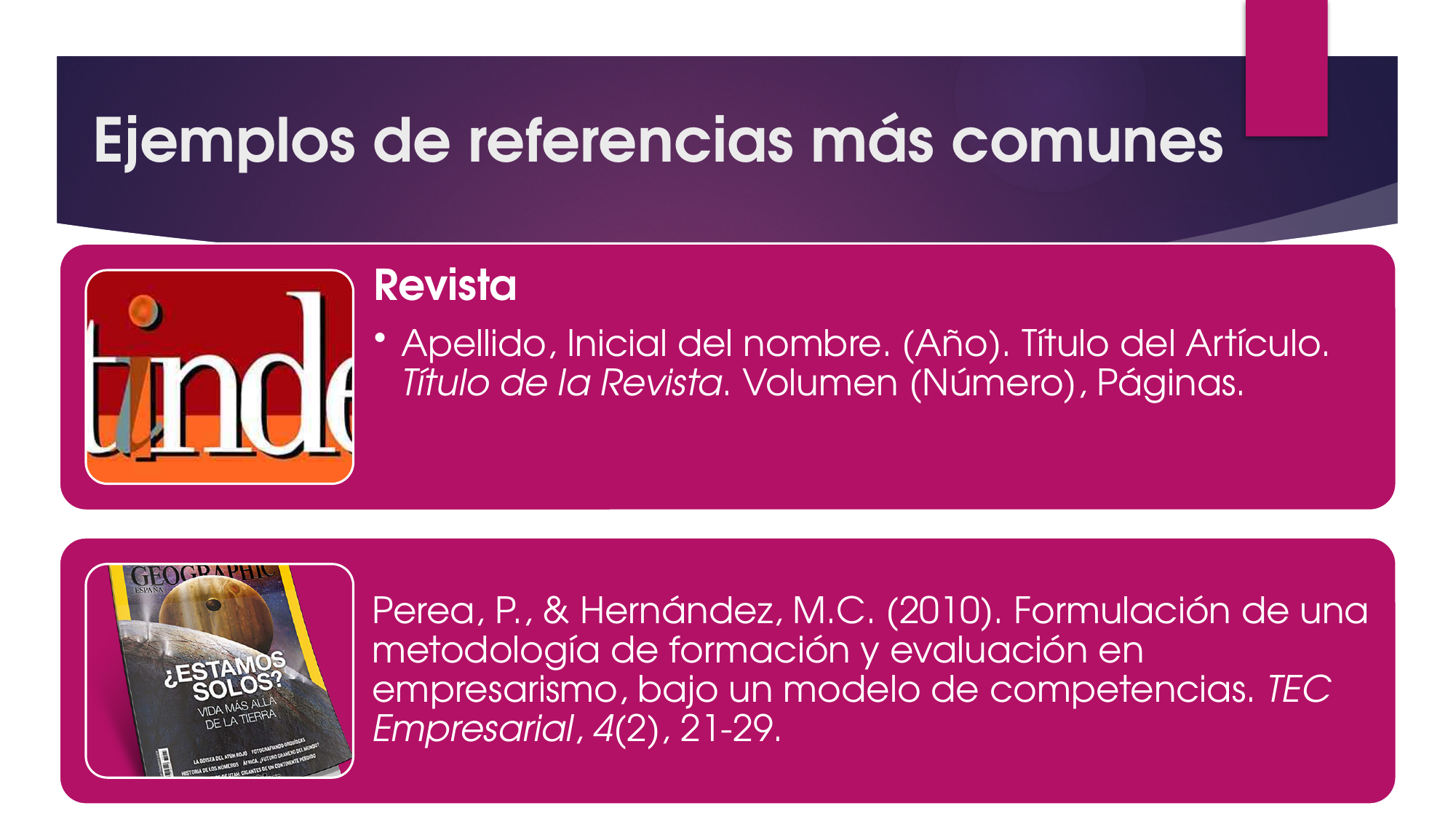

# Ejemplos de referencias más comunes
Revista
Apellido, Inicial del nombre. (Año). Título del Artículo. Título de la Revista. Volumen (Número), Páginas.
Perea, P., & Hernández, M.C. (2010). Formulación de una metodología de formación y evaluación en empresarismo, bajo un modelo de competencias. TEC Empresarial, 4(2), 21-29.